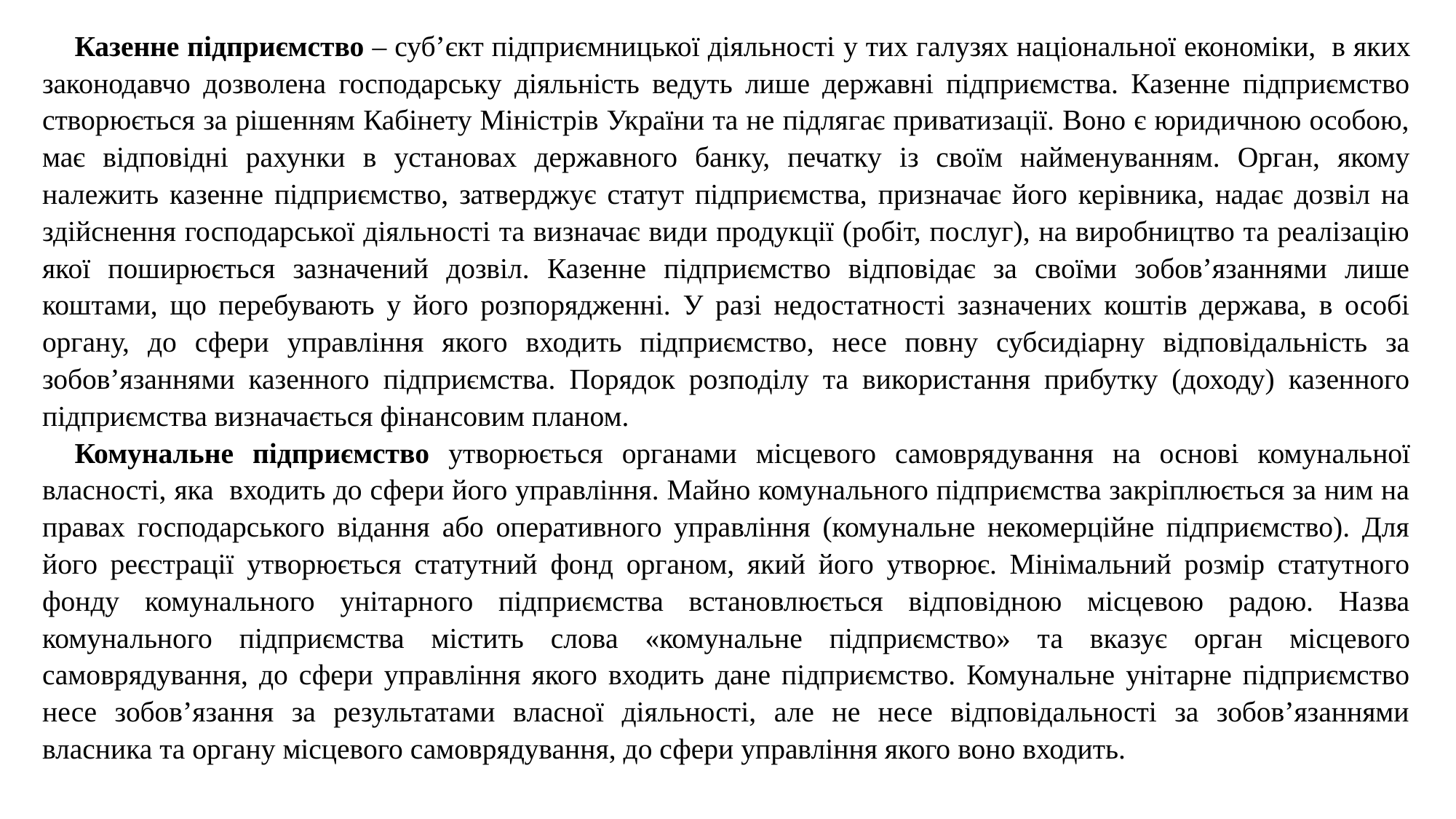

Казенне підприємство – суб’єкт підприємницької діяльності у тих галузях національної економіки,  в яких законодавчо дозволена господарську діяльність ведуть лише державні підприємства. Казенне підприємство створюється за рішенням Кабінету Міністрів України та не підлягає приватизації. Воно є юридичною особою, має відповідні рахунки в установах державного банку, печатку із своїм найменуванням. Орган, якому належить казенне підприємство, затверджує статут підприємства, призначає його керівника, надає дозвіл на здійснення господарської діяльності та визначає види продукції (робіт, послуг), на виробництво та реалізацію якої поширюється зазначений дозвіл. Казенне підприємство відповідає за своїми зобов’язаннями лише коштами, що перебувають у його розпорядженні. У разі недостатності зазначених коштів держава, в особі органу, до сфери управління якого входить підприємство, несе повну субсидіарну відповідальність за зобов’язаннями казенного підприємства. Порядок розподілу та використання прибутку (доходу) казенного підприємства визначається фінансовим планом.
Комунальне підприємство утворюється органами місцевого самоврядування на основі комунальної власності, яка  входить до сфери його управління. Майно комунального підприємства закріплюється за ним на правах господарського відання або оперативного управління (комунальне некомерційне підприємство). Для його реєстрації утворюється статутний фонд органом, який його утворює. Мінімальний розмір статутного фонду комунального унітарного підприємства встановлюється відповідною місцевою радою. Назва комунального підприємства містить слова «комунальне підприємство» та вказує орган місцевого самоврядування, до сфери управління якого входить дане підприємство. Комунальне унітарне підприємство несе зобов’язання за результатами власної діяльності, але не несе відповідальності за зобов’язаннями власника та органу місцевого самоврядування, до сфери управління якого воно входить.